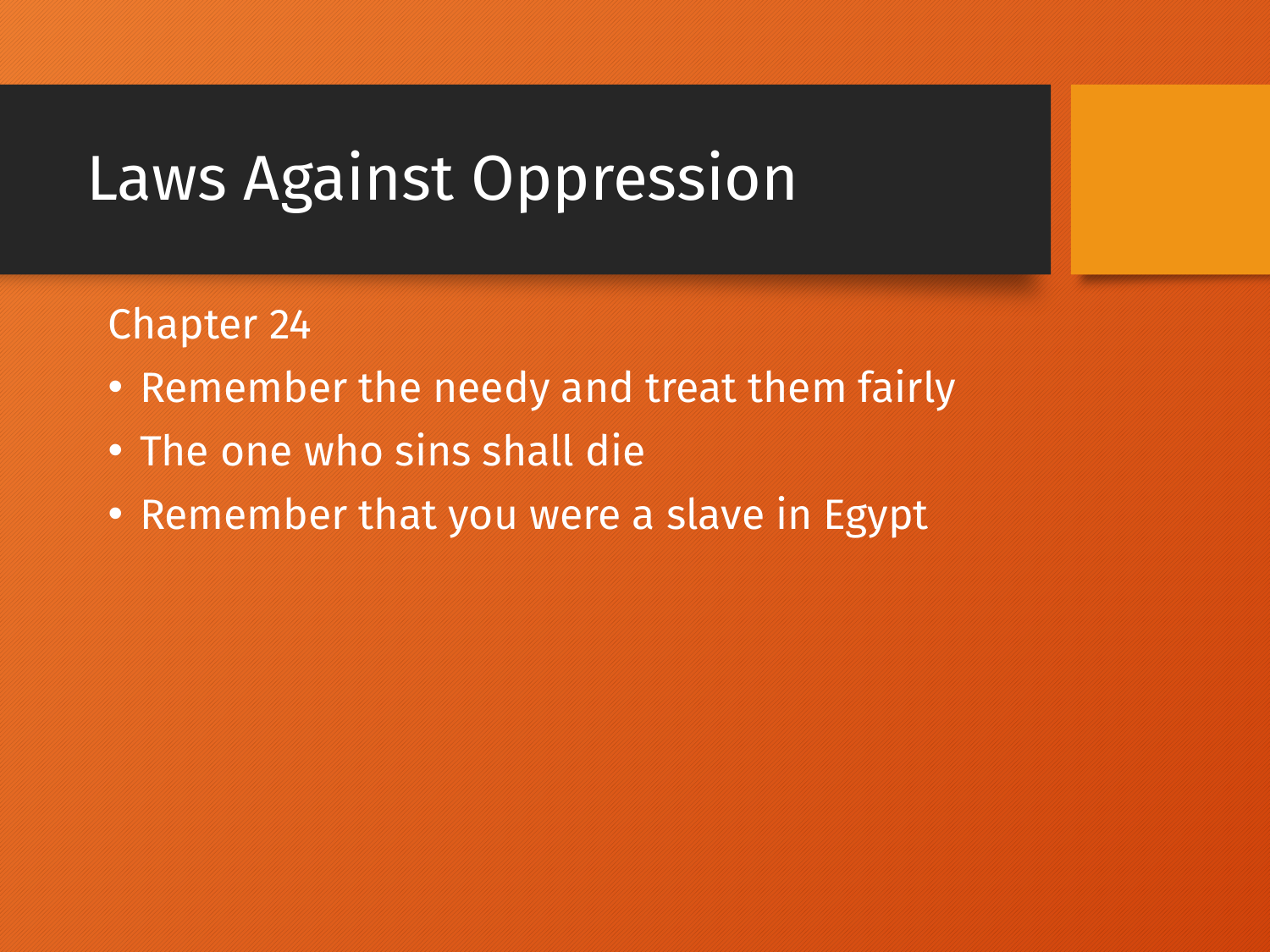

# Laws Against Oppression
Chapter 24
Remember the needy and treat them fairly
The one who sins shall die
Remember that you were a slave in Egypt